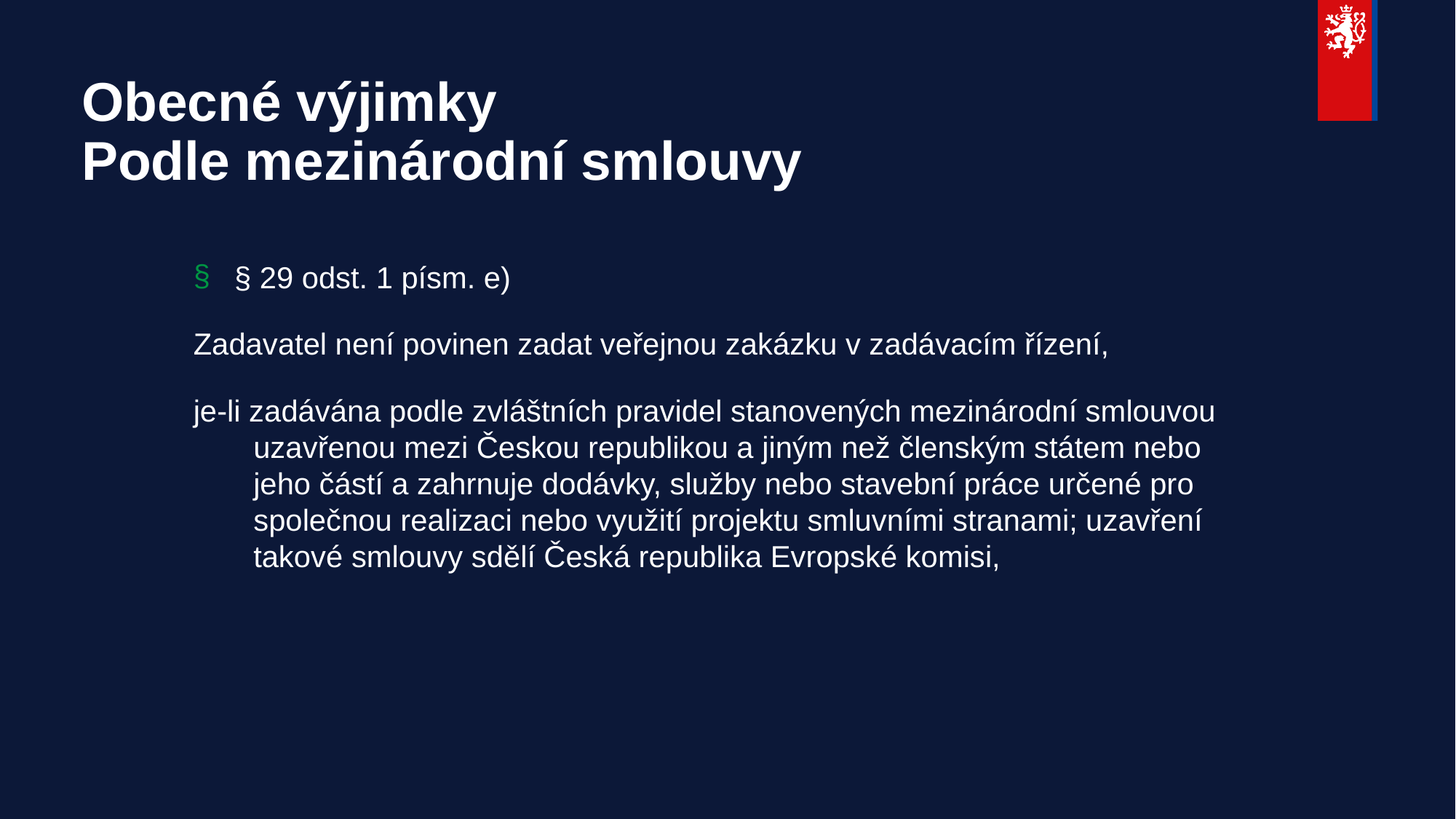

# Obecné výjimky Podle mezinárodní smlouvy
§ 29 odst. 1 písm. e)
Zadavatel není povinen zadat veřejnou zakázku v zadávacím řízení,
je-li zadávána podle zvláštních pravidel stanovených mezinárodní smlouvou uzavřenou mezi Českou republikou a jiným než členským státem nebo jeho částí a zahrnuje dodávky, služby nebo stavební práce určené pro společnou realizaci nebo využití projektu smluvními stranami; uzavření takové smlouvy sdělí Česká republika Evropské komisi,